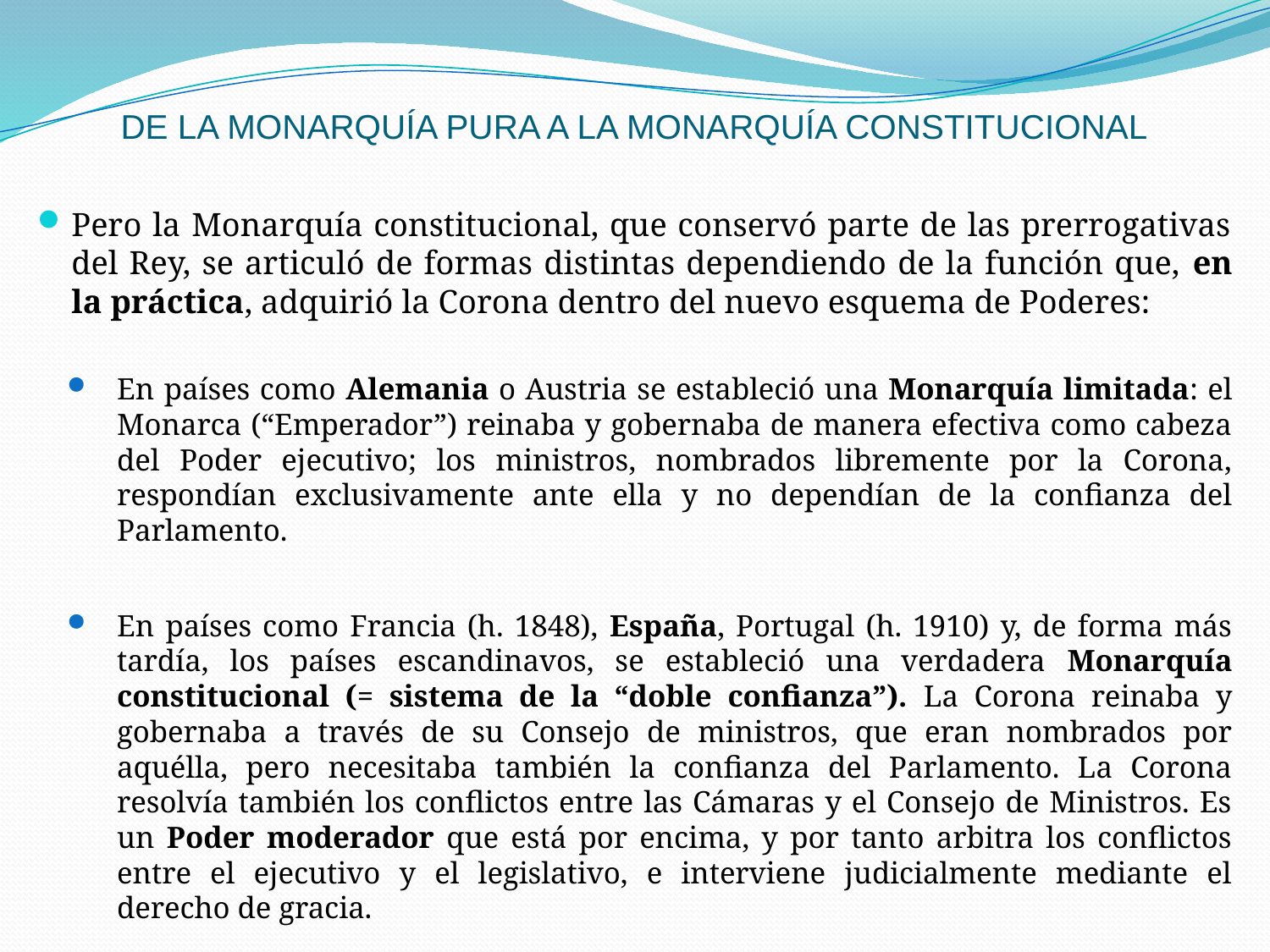

# DE LA MONARQUÍA PURA A LA MONARQUÍA CONSTITUCIONAL

Pero la Monarquía constitucional, que conservó parte de las prerrogativas del Rey, se articuló de formas distintas dependiendo de la función que, en la práctica, adquirió la Corona dentro del nuevo esquema de Poderes:

En países como Alemania o Austria se estableció una Monarquía limitada: el Monarca (“Emperador”) reinaba y gobernaba de manera efectiva como cabeza del Poder ejecutivo; los ministros, nombrados libremente por la Corona, respondían exclusivamente ante ella y no dependían de la confianza del Parlamento.

En países como Francia (h. 1848), España, Portugal (h. 1910) y, de forma más tardía, los países escandinavos, se estableció una verdadera Monarquía constitucional (= sistema de la “doble confianza”). La Corona reinaba y gobernaba a través de su Consejo de ministros, que eran nombrados por aquélla, pero necesitaba también la confianza del Parlamento. La Corona resolvía también los conflictos entre las Cámaras y el Consejo de Ministros. Es un Poder moderador que está por encima, y por tanto arbitra los conflictos entre el ejecutivo y el legislativo, e interviene judicialmente mediante el derecho de gracia.